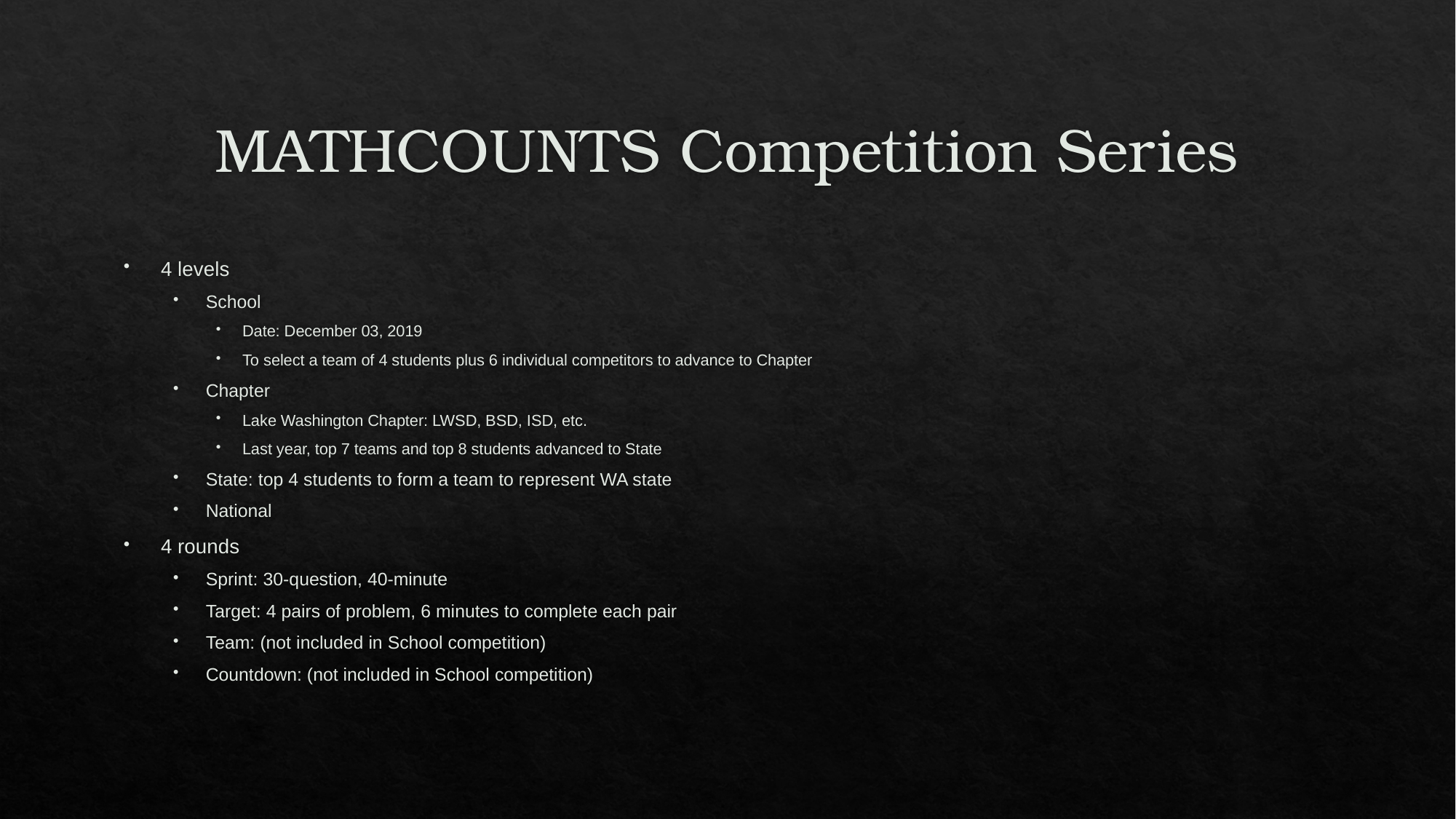

# MATHCOUNTS Competition Series
4 levels
School
Date: December 03, 2019
To select a team of 4 students plus 6 individual competitors to advance to Chapter
Chapter
Lake Washington Chapter: LWSD, BSD, ISD, etc.
Last year, top 7 teams and top 8 students advanced to State
State: top 4 students to form a team to represent WA state
National
4 rounds
Sprint: 30-question, 40-minute
Target: 4 pairs of problem, 6 minutes to complete each pair
Team: (not included in School competition)
Countdown: (not included in School competition)